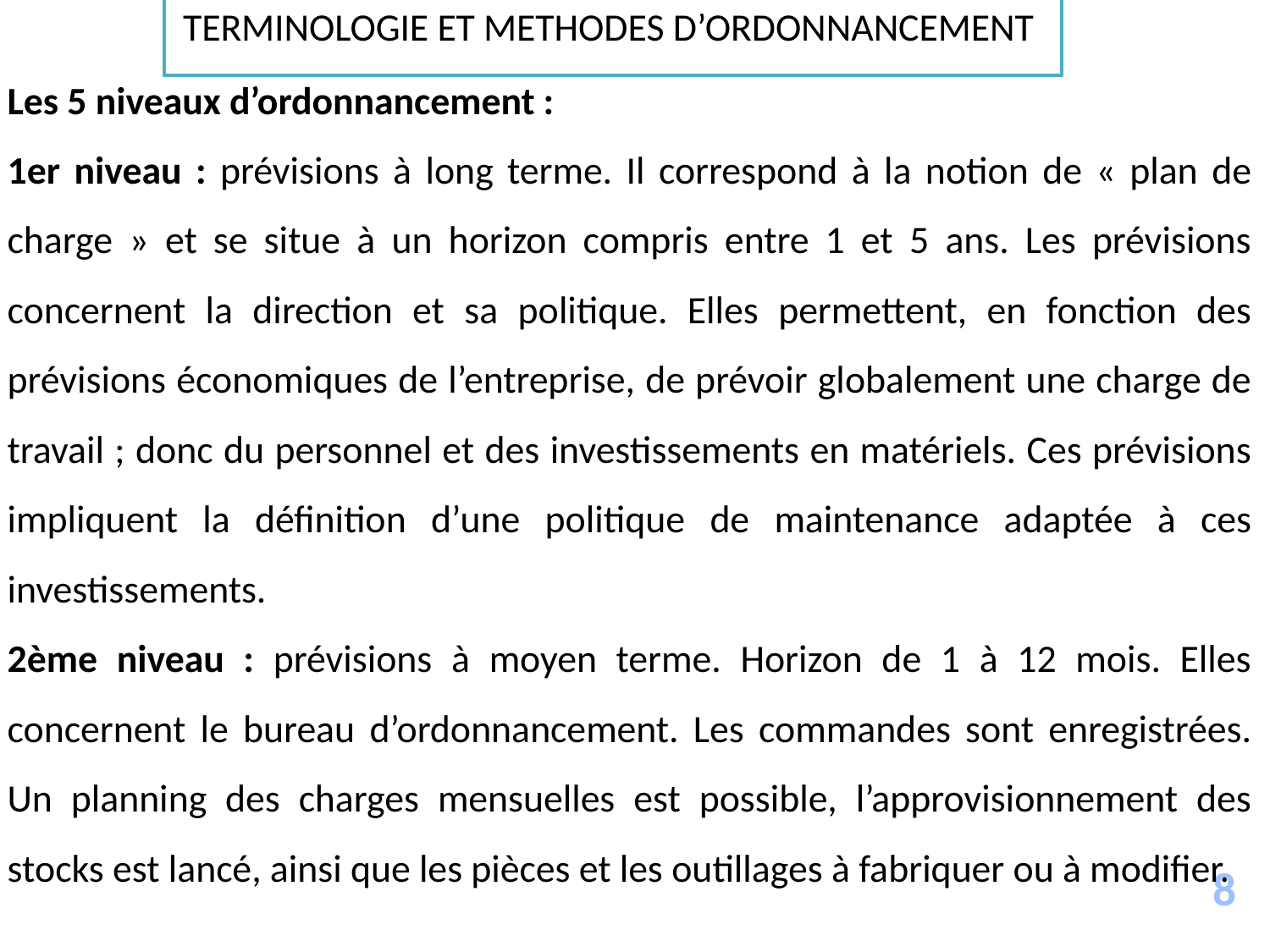

TERMINOLOGIE ET METHODES D’ORDONNANCEMENT
Les 5 niveaux d’ordonnancement :
1er niveau : prévisions à long terme. Il correspond à la notion de « plan de charge » et se situe à un horizon compris entre 1 et 5 ans. Les prévisions concernent la direction et sa politique. Elles permettent, en fonction des prévisions économiques de l’entreprise, de prévoir globalement une charge de travail ; donc du personnel et des investissements en matériels. Ces prévisions impliquent la définition d’une politique de maintenance adaptée à ces investissements.
2ème niveau : prévisions à moyen terme. Horizon de 1 à 12 mois. Elles concernent le bureau d’ordonnancement. Les commandes sont enregistrées. Un planning des charges mensuelles est possible, l’approvisionnement des stocks est lancé, ainsi que les pièces et les outillages à fabriquer ou à modifier.
8